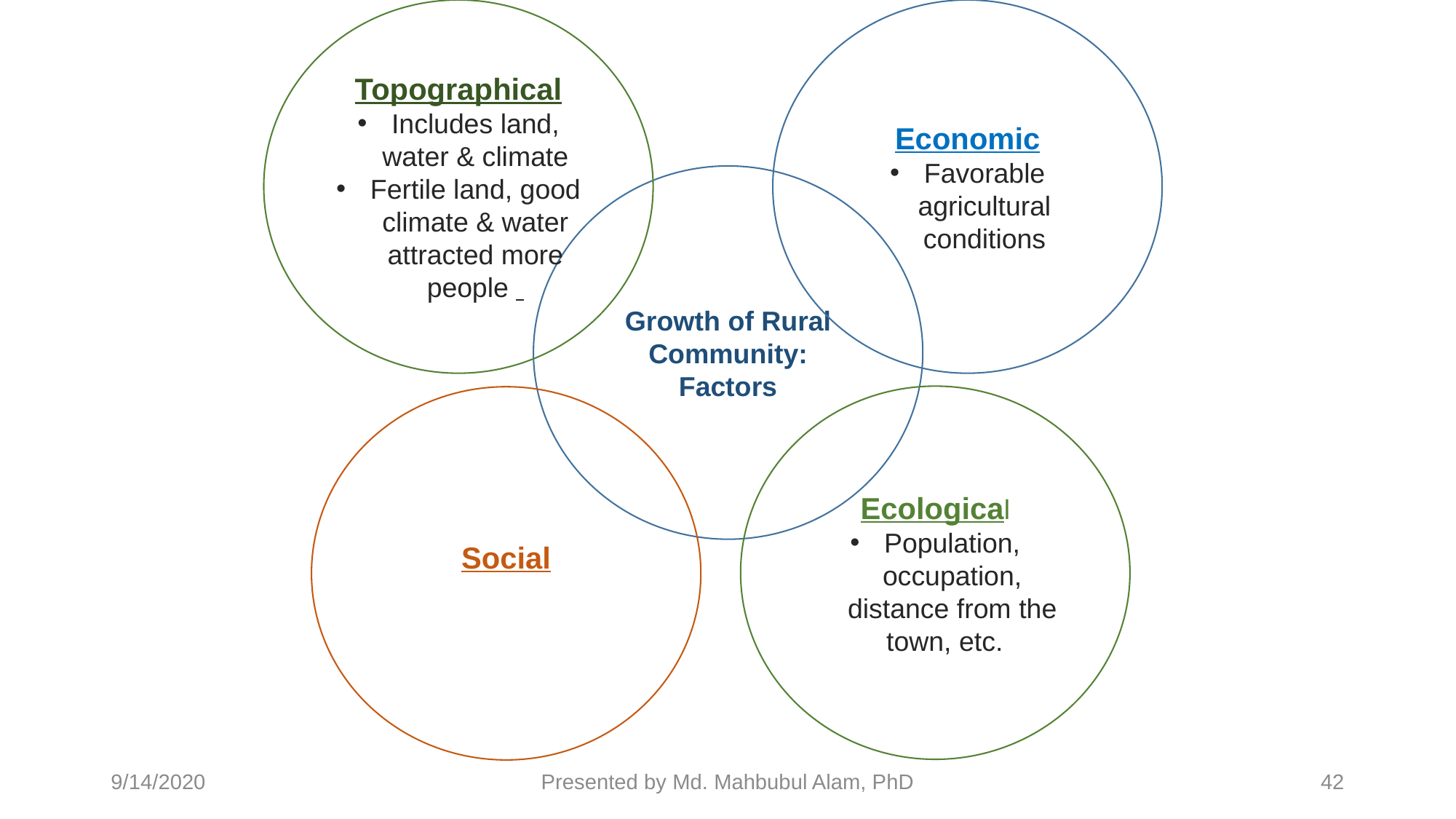

Topographical
Includes land, water & climate
Fertile land, good climate & water attracted more people
Economic
Favorable agricultural conditions
Growth of Rural Community:
Factors
Ecological
Population, occupation, distance from the town, etc.
Social

9/14/2020
Presented by Md. Mahbubul Alam, PhD
42